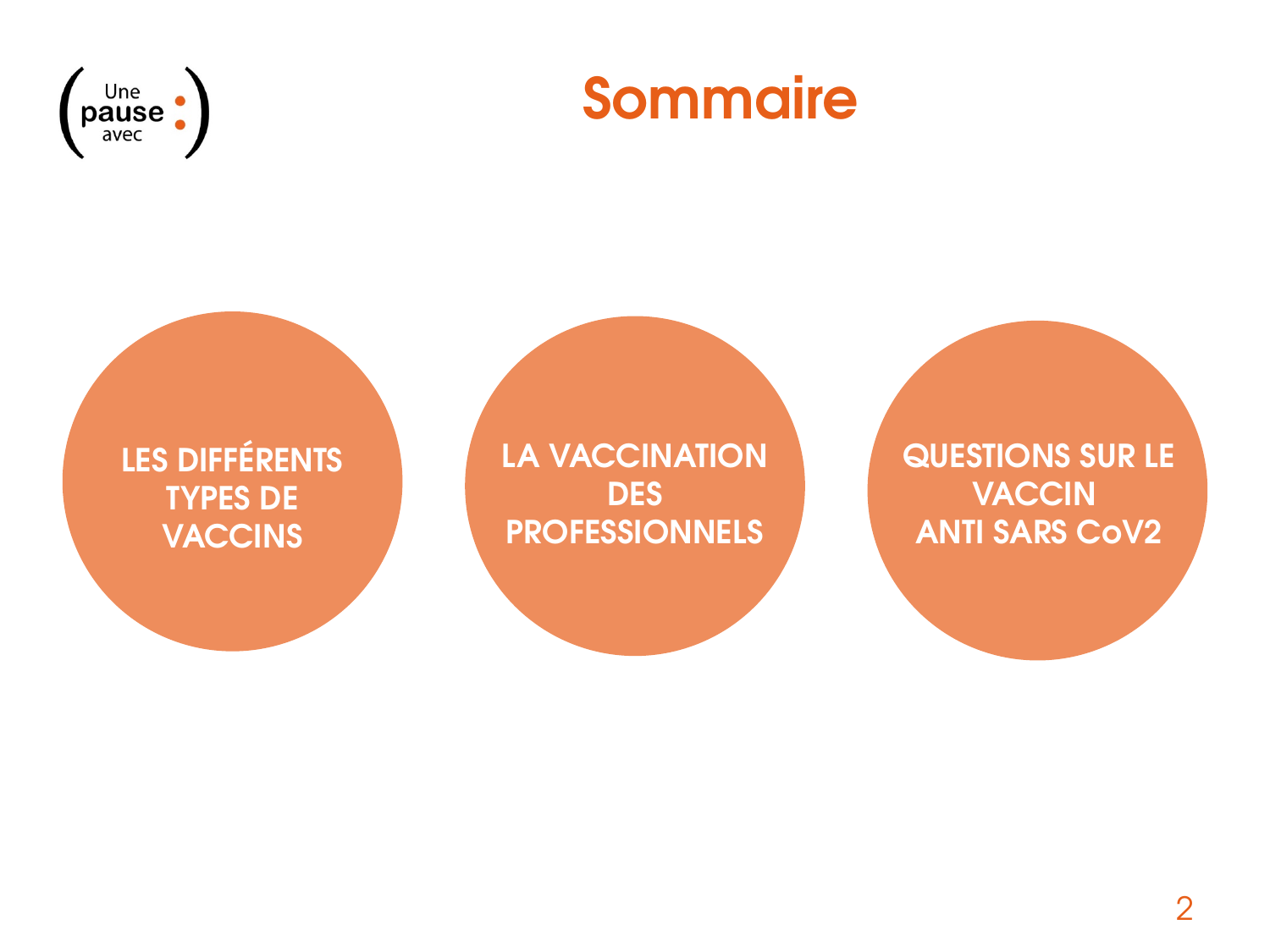

Sommaire

LA VACCINATION DES PROFESSIONNELS

QUESTIONS SUR LE VACCIN
ANTI SARS CoV2
LES DIFFÉRENTS TYPES DE VACCINS
2